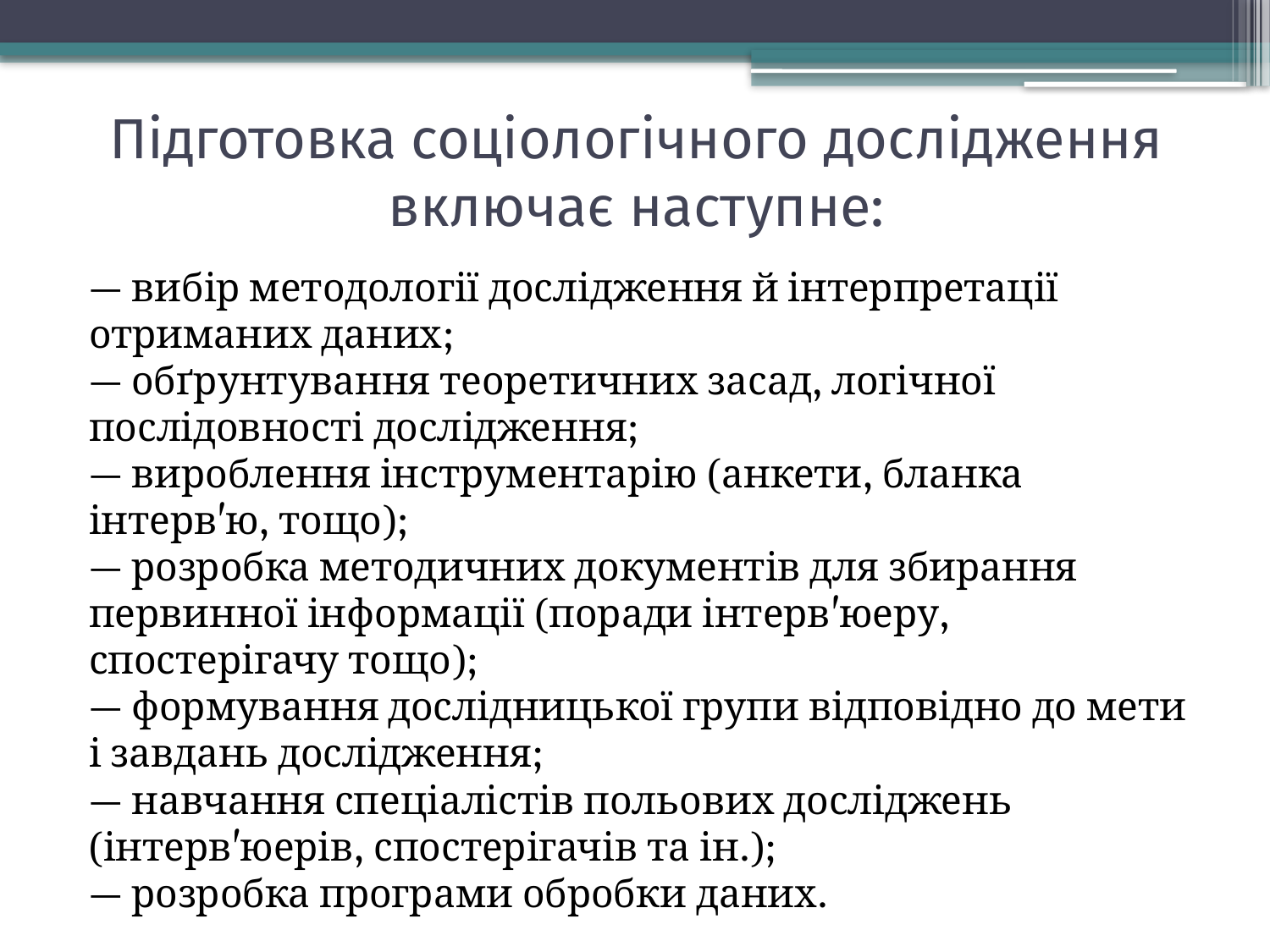

# Підготовка соціологічного дослідження включає наступне:
— вибір методології дослідження й інтерпретації отриманих даних;
— обґрунтування теоретичних засад, логічної послідовності дослідження;
— вироблення інструментарію (анкети, бланка інтерв'ю, тощо);
— розробка методичних документів для збирання первинної інформації (поради інтерв'юеру, спостерігачу тощо);
— формування дослідницької групи відповідно до мети і завдань дослідження;
— навчання спеціалістів польових досліджень (інтерв'юерів, спостерігачів та ін.);
— розробка програми обробки даних.